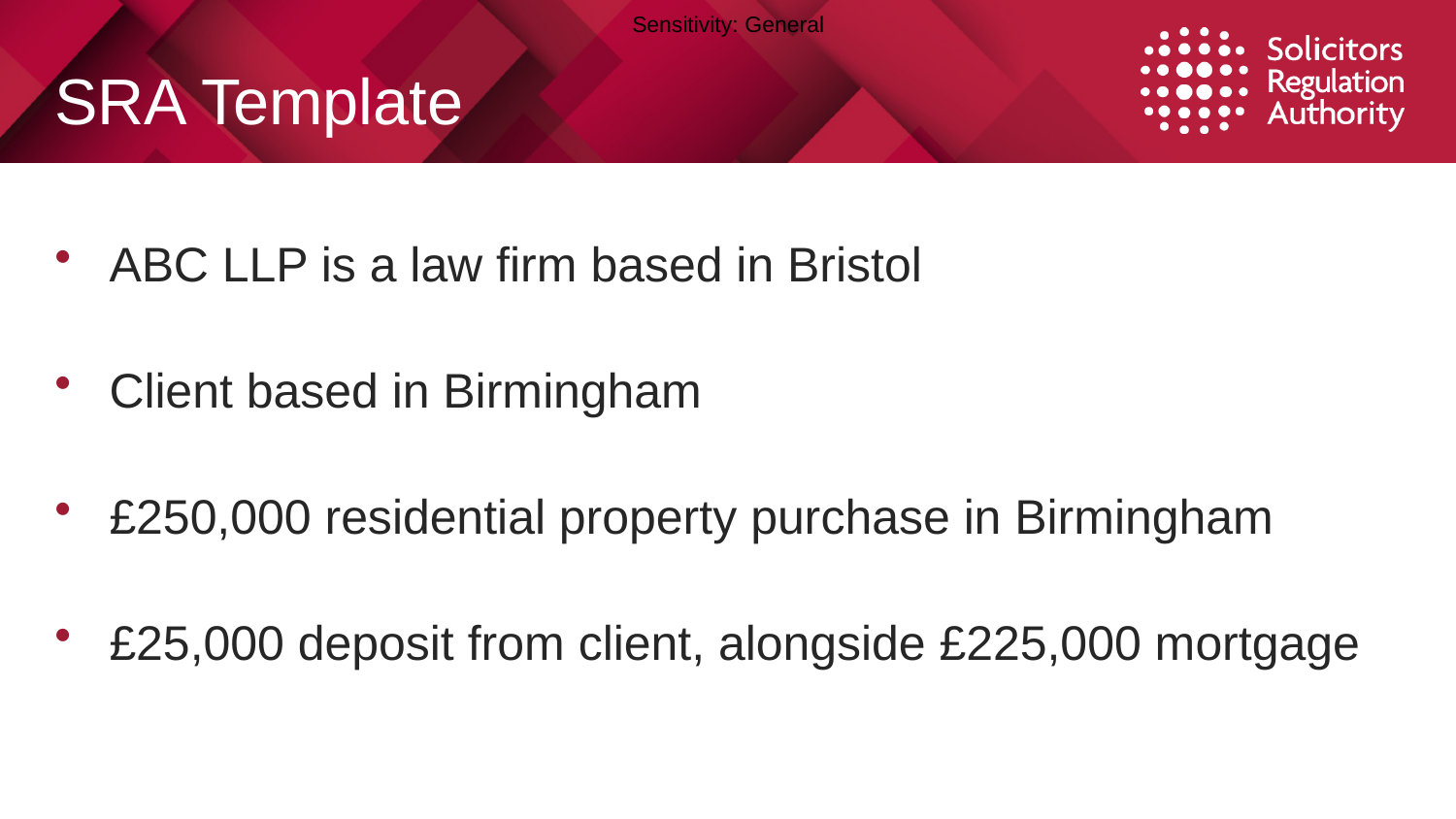

# SRA Template
ABC LLP is a law firm based in Bristol
Client based in Birmingham
£250,000 residential property purchase in Birmingham
£25,000 deposit from client, alongside £225,000 mortgage